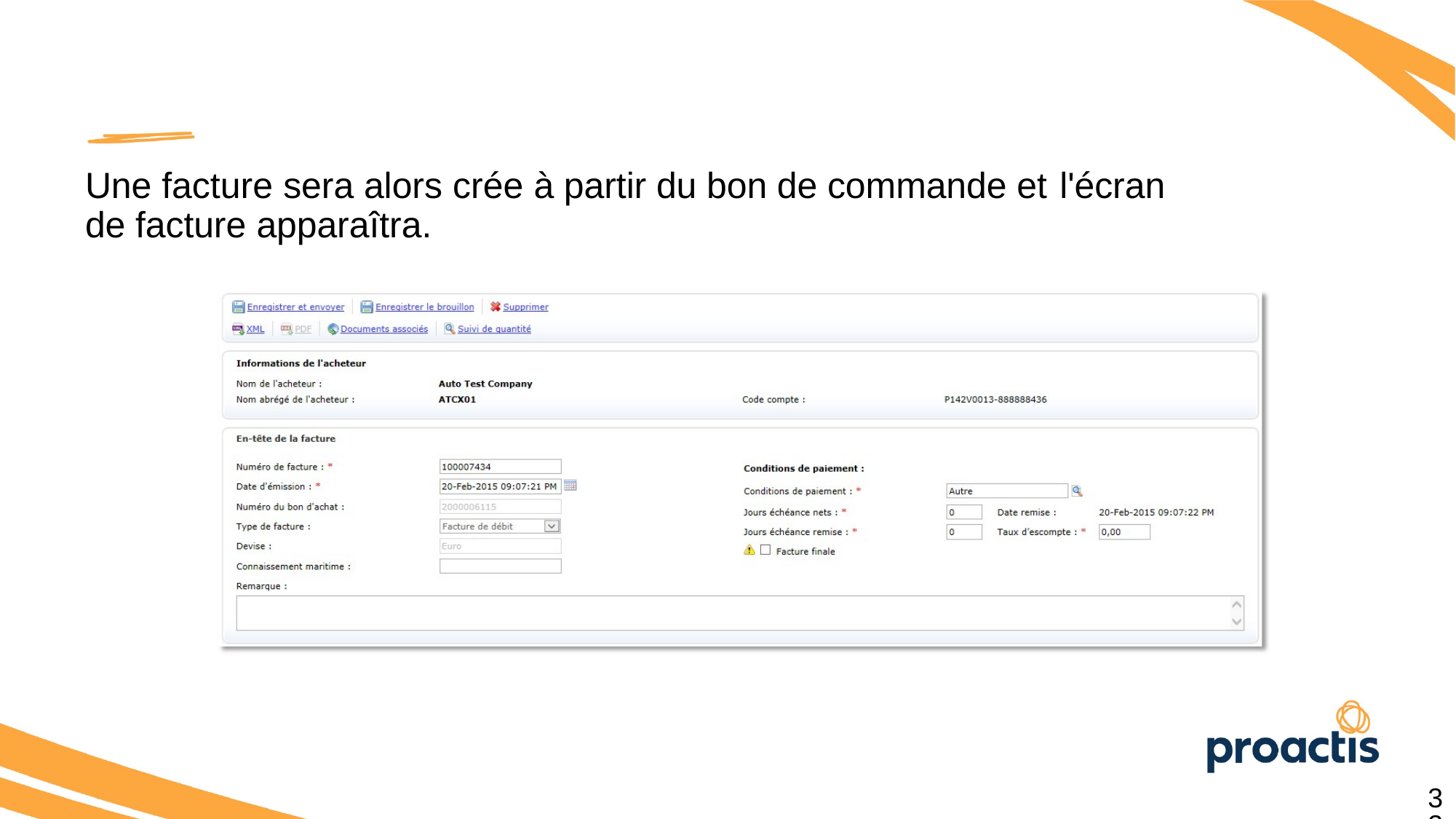

Une facture sera alors crée à partir du bon de commande et l'écran
de facture apparaîtra.

32